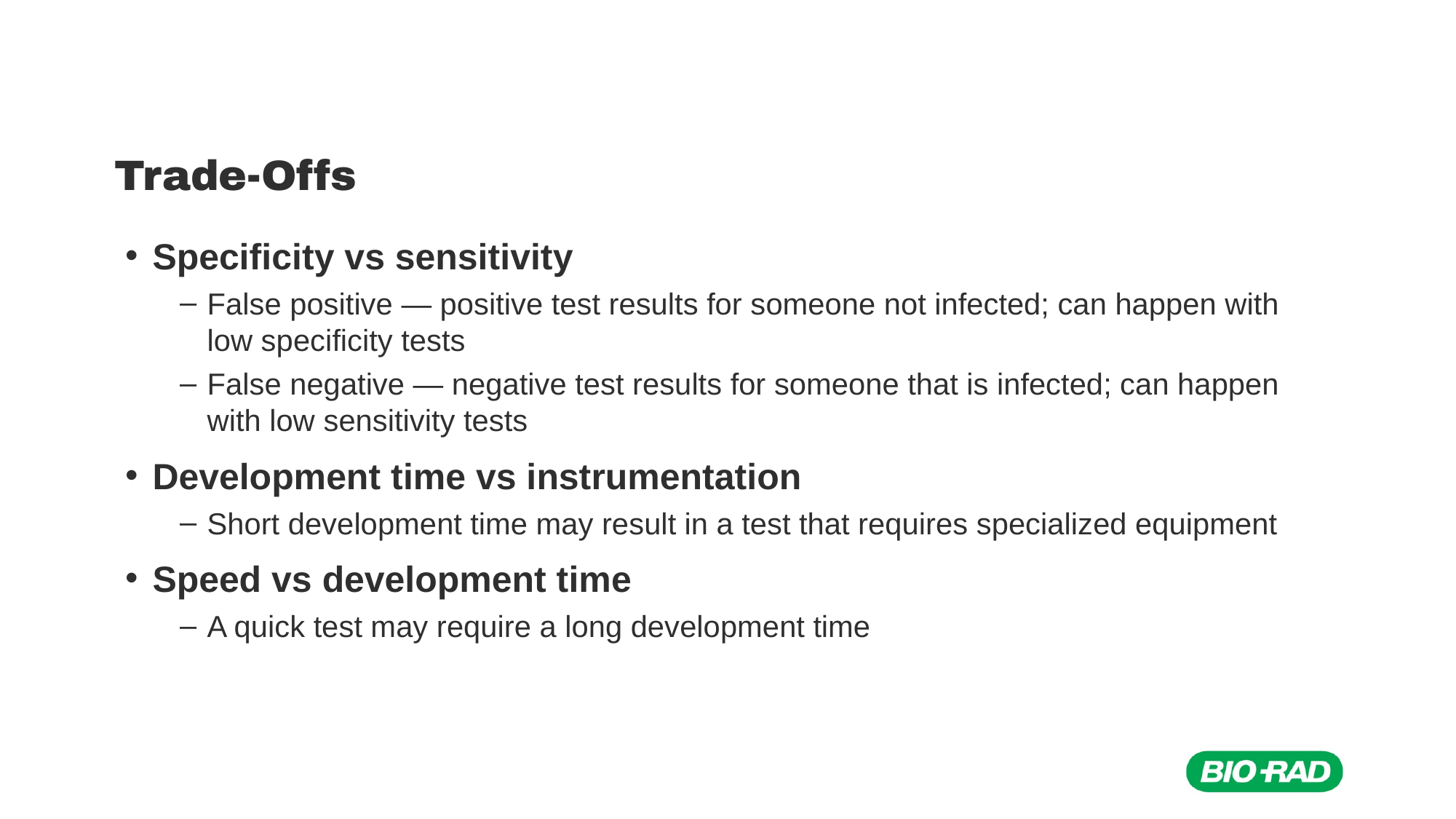

# Trade-Offs
Specificity vs sensitivity
False positive — positive test results for someone not infected; can happen with low specificity tests
False negative — negative test results for someone that is infected; can happen with low sensitivity tests
Development time vs instrumentation
Short development time may result in a test that requires specialized equipment
Speed vs development time
A quick test may require a long development time